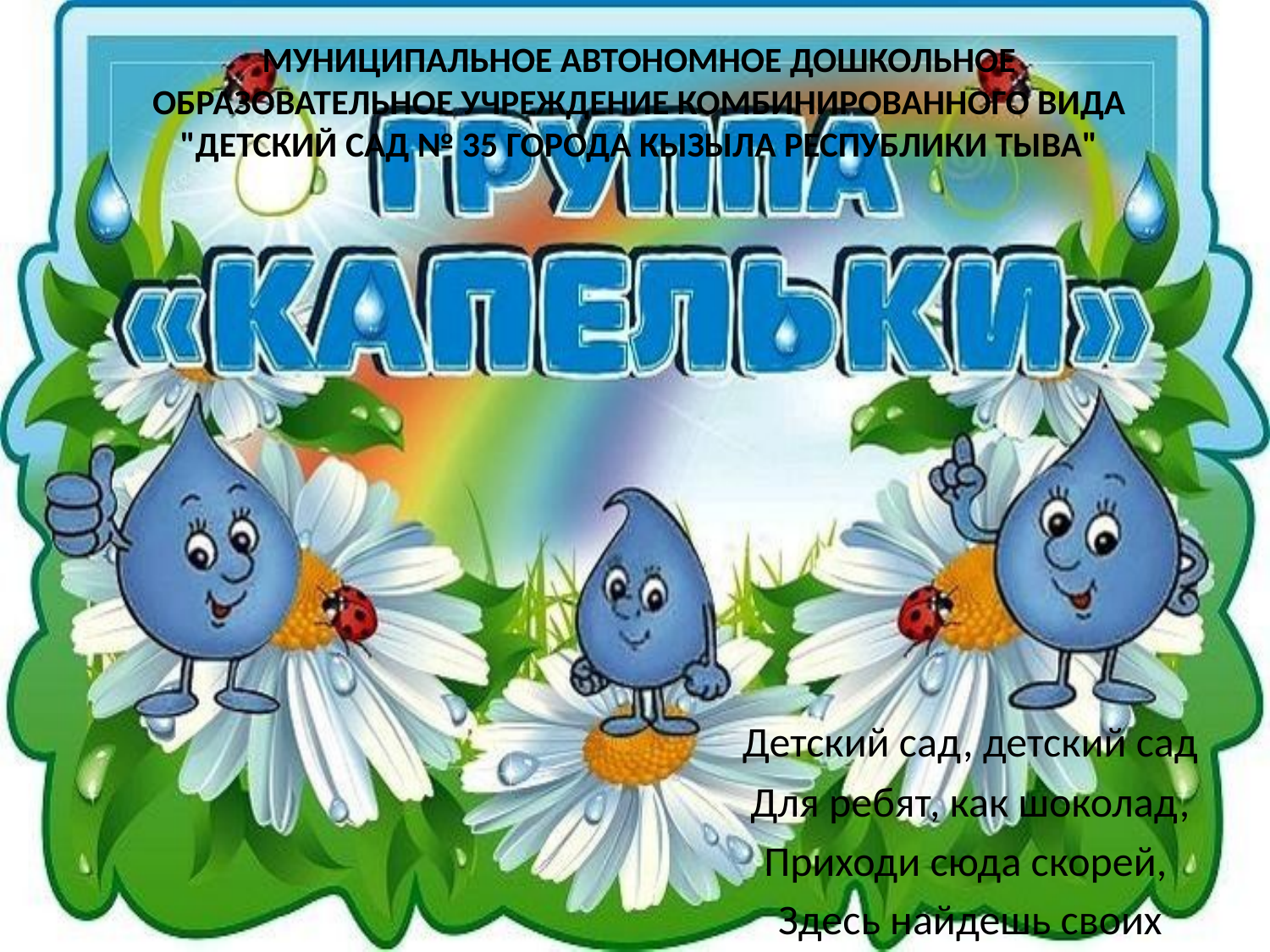

# МУНИЦИПАЛЬНОЕ АВТОНОМНОЕ ДОШКОЛЬНОЕ ОБРАЗОВАТЕЛЬНОЕ УЧРЕЖДЕНИЕ КОМБИНИРОВАННОГО ВИДА "ДЕТСКИЙ САД № 35 ГОРОДА КЫЗЫЛА РЕСПУБЛИКИ ТЫВА"
Детский сад, детский сад
Для ребят, как шоколад,
Приходи сюда скорей,
Здесь найдешь своих